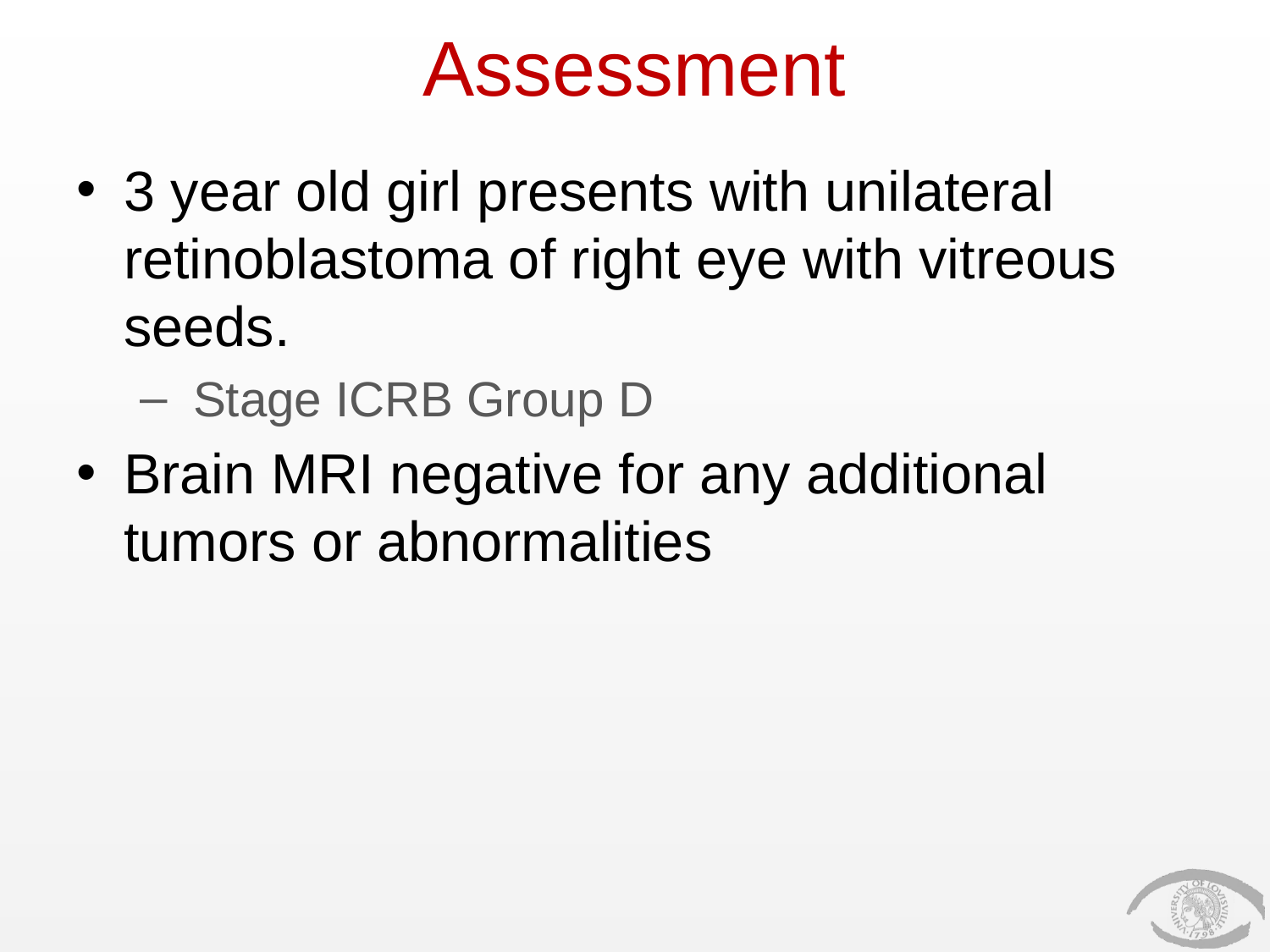

# Assessment
3 year old girl presents with unilateral retinoblastoma of right eye with vitreous seeds.
 Stage ICRB Group D
Brain MRI negative for any additional tumors or abnormalities